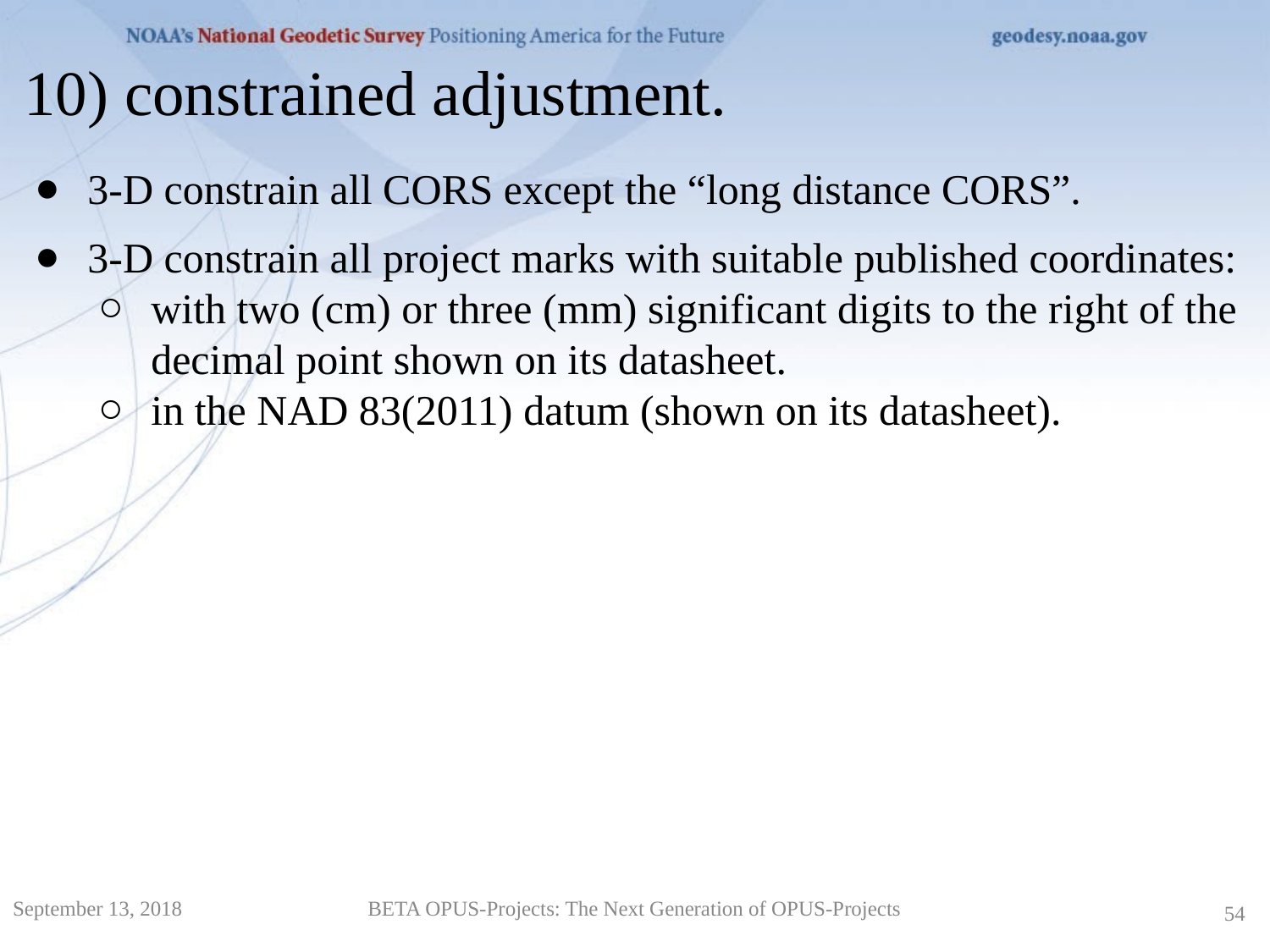

10) constrained adjustment.

3-D constrain all CORS except the “long distance CORS”.
3-D constrain all project marks with suitable published coordinates:
with two (cm) or three (mm) significant digits to the right of the decimal point shown on its datasheet.
in the NAD 83(2011) datum (shown on its datasheet).
September 13, 2018

BETA OPUS-Projects: The Next Generation of OPUS-Projects
54